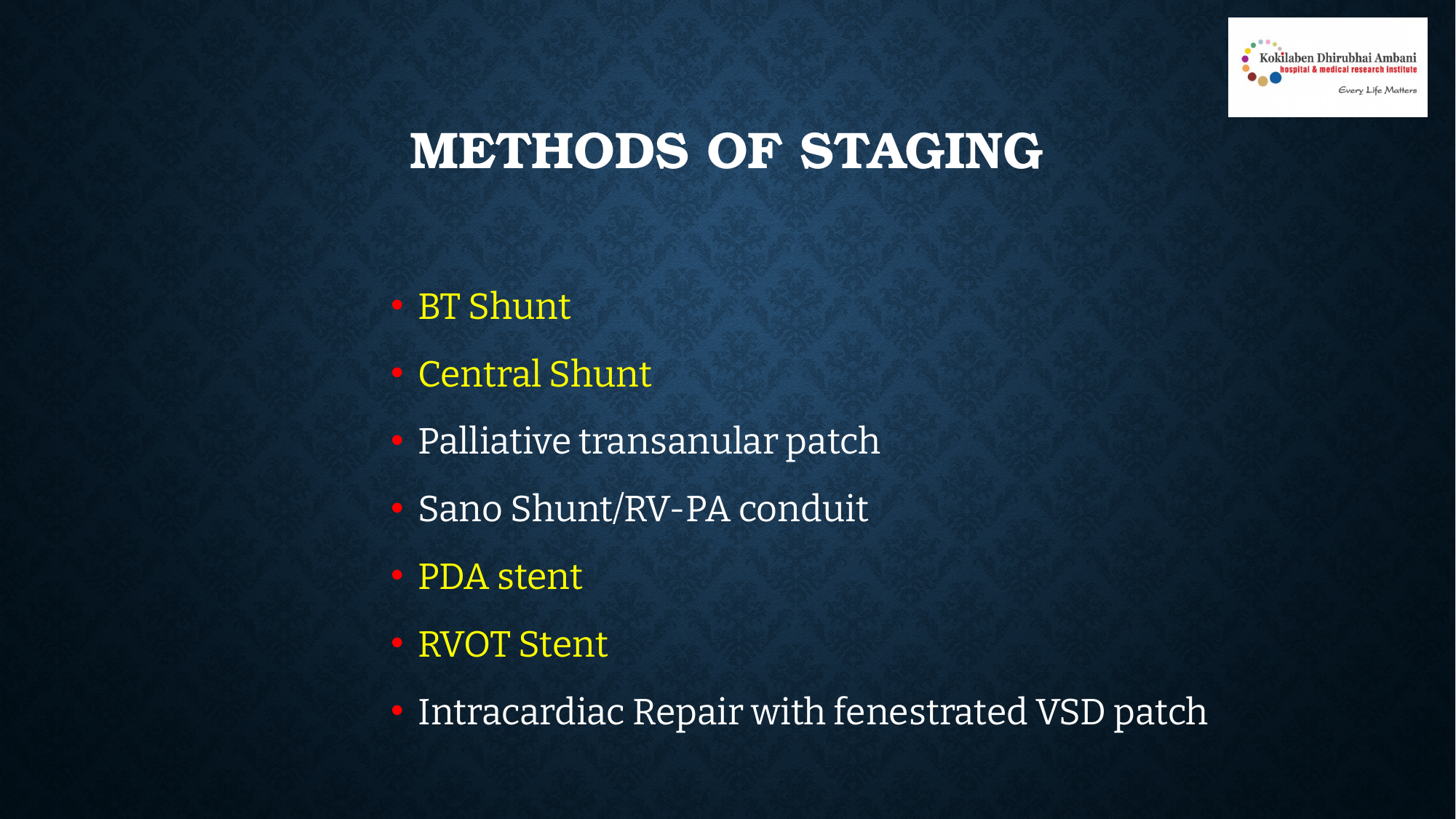

# Methods of staging
BT Shunt
Central Shunt
Palliative transanular patch
Sano Shunt/RV-PA conduit
PDA stent
RVOT Stent
Intracardiac Repair with fenestrated VSD patch